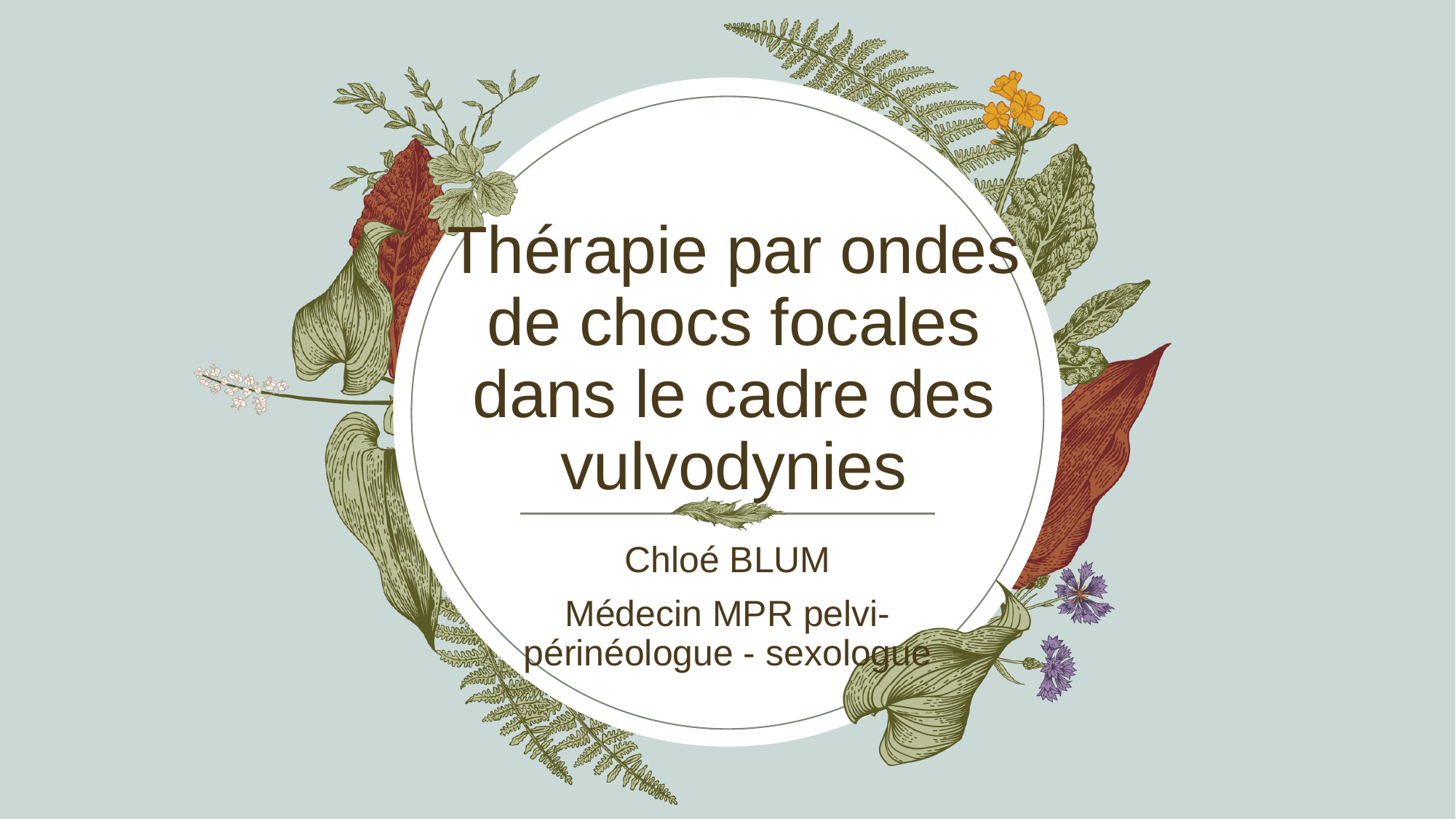

# Thérapie par ondes de chocs focales dans le cadre des vulvodynies
Chloé BLUM
Médecin MPR pelvi-périnéologue - sexologue